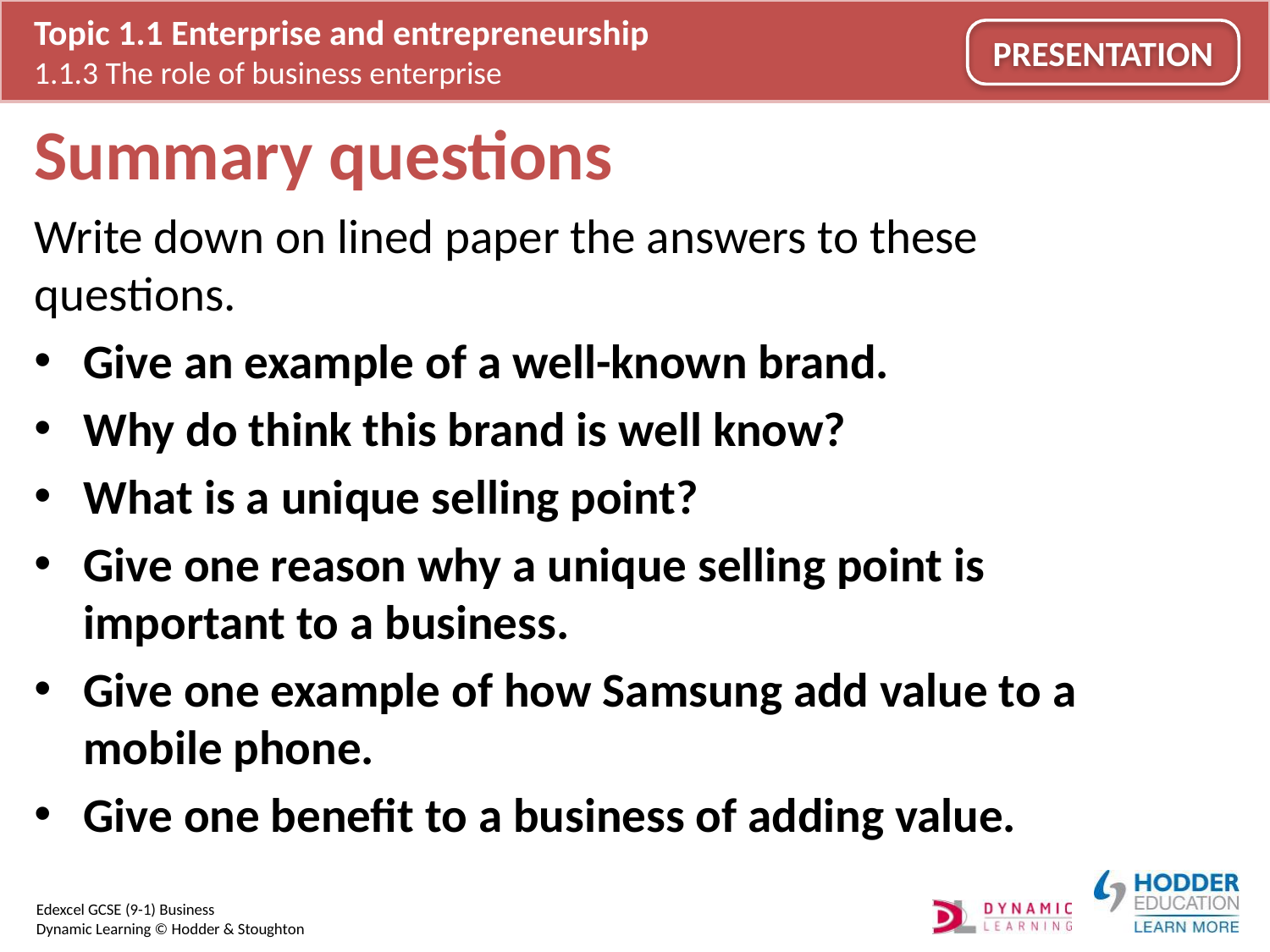

# Summary questions
Write down on lined paper the answers to these questions.
Give an example of a well-known brand.
Why do think this brand is well know?
What is a unique selling point?
Give one reason why a unique selling point is important to a business.
Give one example of how Samsung add value to a mobile phone.
Give one benefit to a business of adding value.